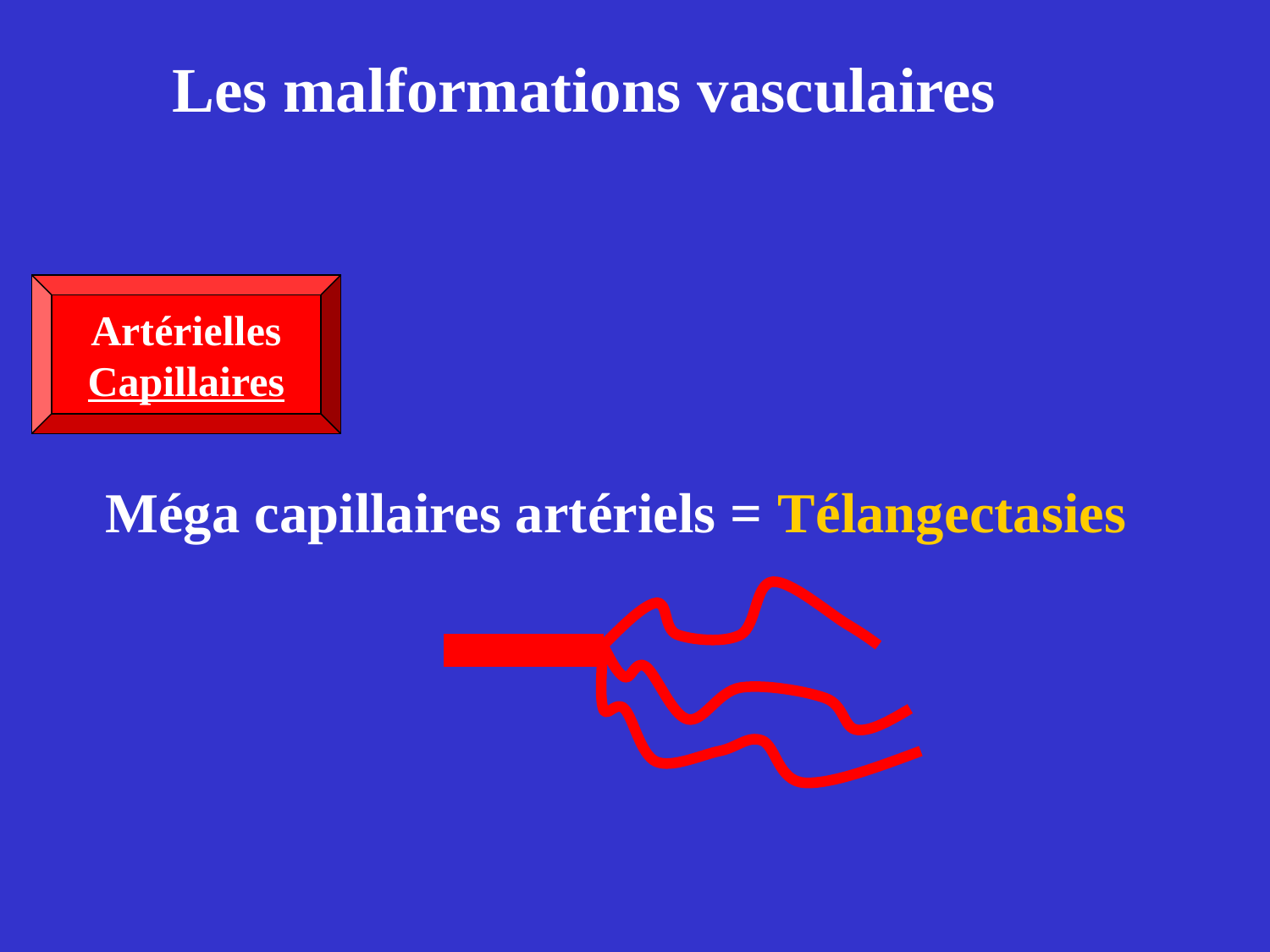

Les malformations vasculaires
Artérielles
Capillaires
Méga capillaires artériels = Télangectasies